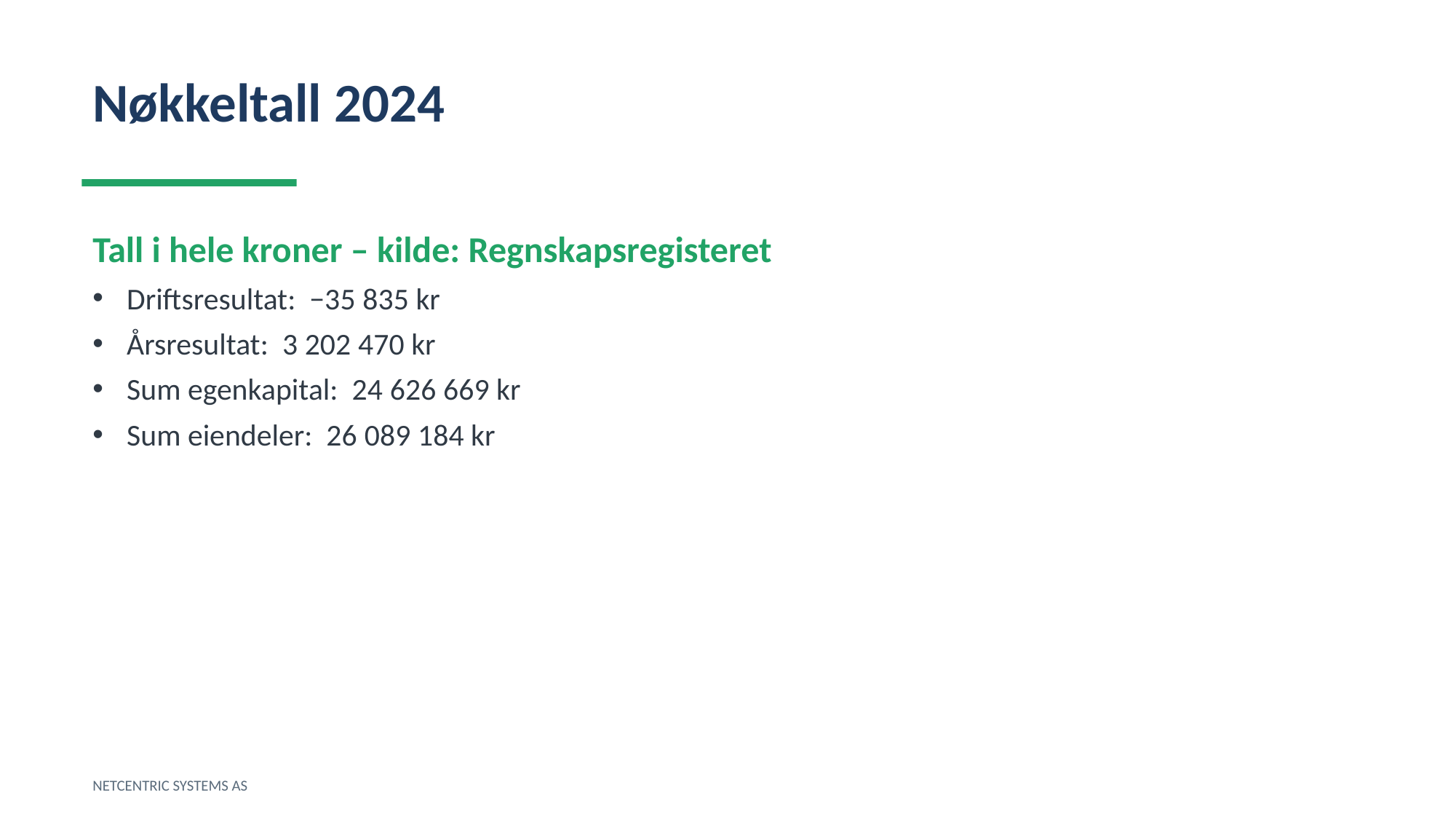

Nøkkeltall 2024

Tall i hele kroner – kilde: Regnskapsregisteret
Driftsresultat:  −35 835 kr
Årsresultat:  3 202 470 kr
Sum egenkapital:  24 626 669 kr
Sum eiendeler:  26 089 184 kr
NETCENTRIC SYSTEMS AS